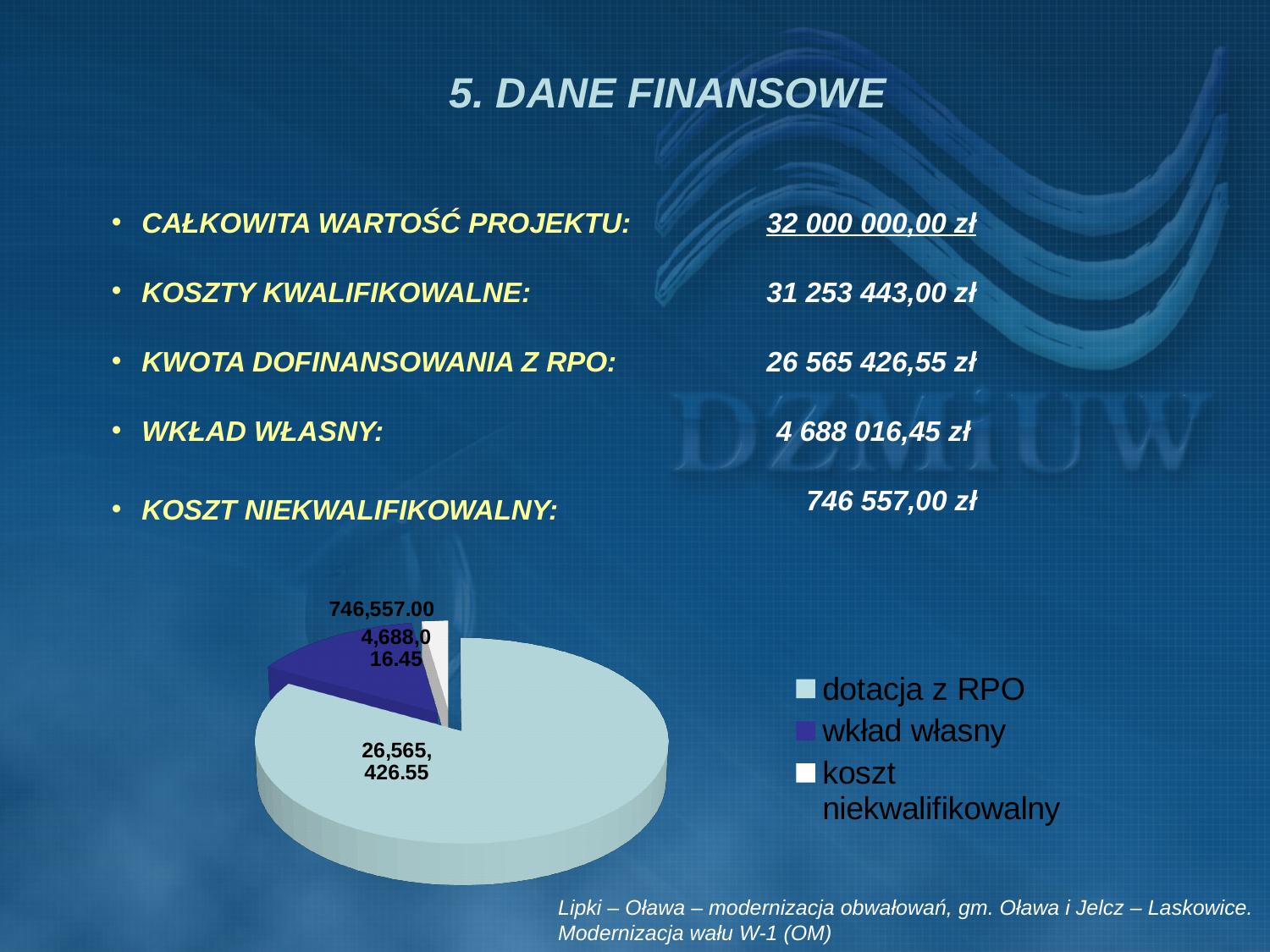

5. DANE FINANSOWE
CAŁKOWITA WARTOŚĆ PROJEKTU:
32 000 000,00 zł
KOSZTY KWALIFIKOWALNE:
31 253 443,00 zł
KWOTA DOFINANSOWANIA Z RPO:
26 565 426,55 zł
WKŁAD WŁASNY:
4 688 016,45 zł
746 557,00 zł
KOSZT NIEKWALIFIKOWALNY:

[unsupported chart]

Lipki – Oława – modernizacja obwałowań, gm. Oława i Jelcz – Laskowice. Modernizacja wału W-1 (OM)